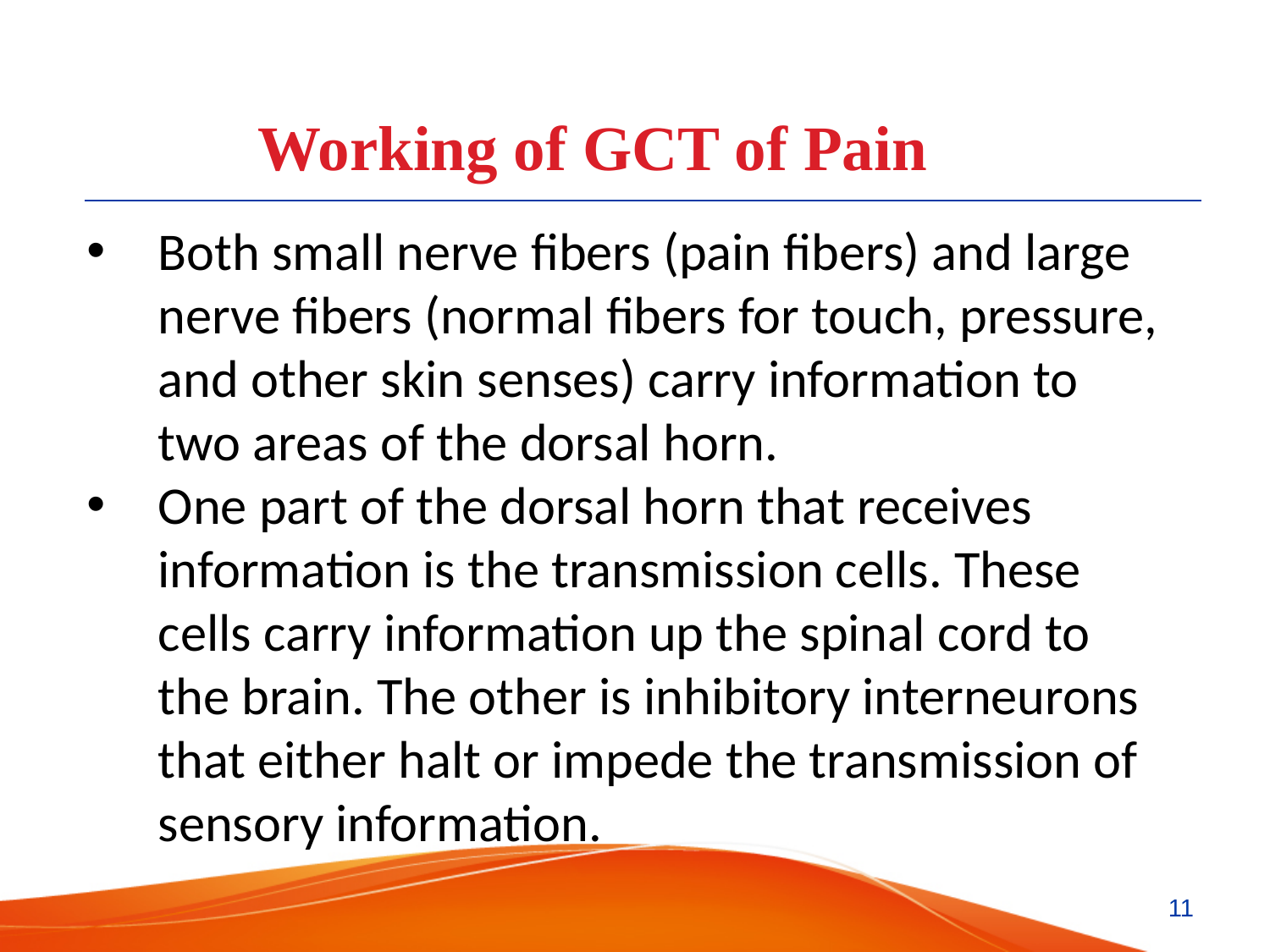

Working of GCT of Pain
Both small nerve fibers (pain fibers) and large nerve fibers (normal fibers for touch, pressure, and other skin senses) carry information to two areas of the dorsal horn.
One part of the dorsal horn that receives information is the transmission cells. These cells carry information up the spinal cord to the brain. The other is inhibitory interneurons that either halt or impede the transmission of sensory information.

11